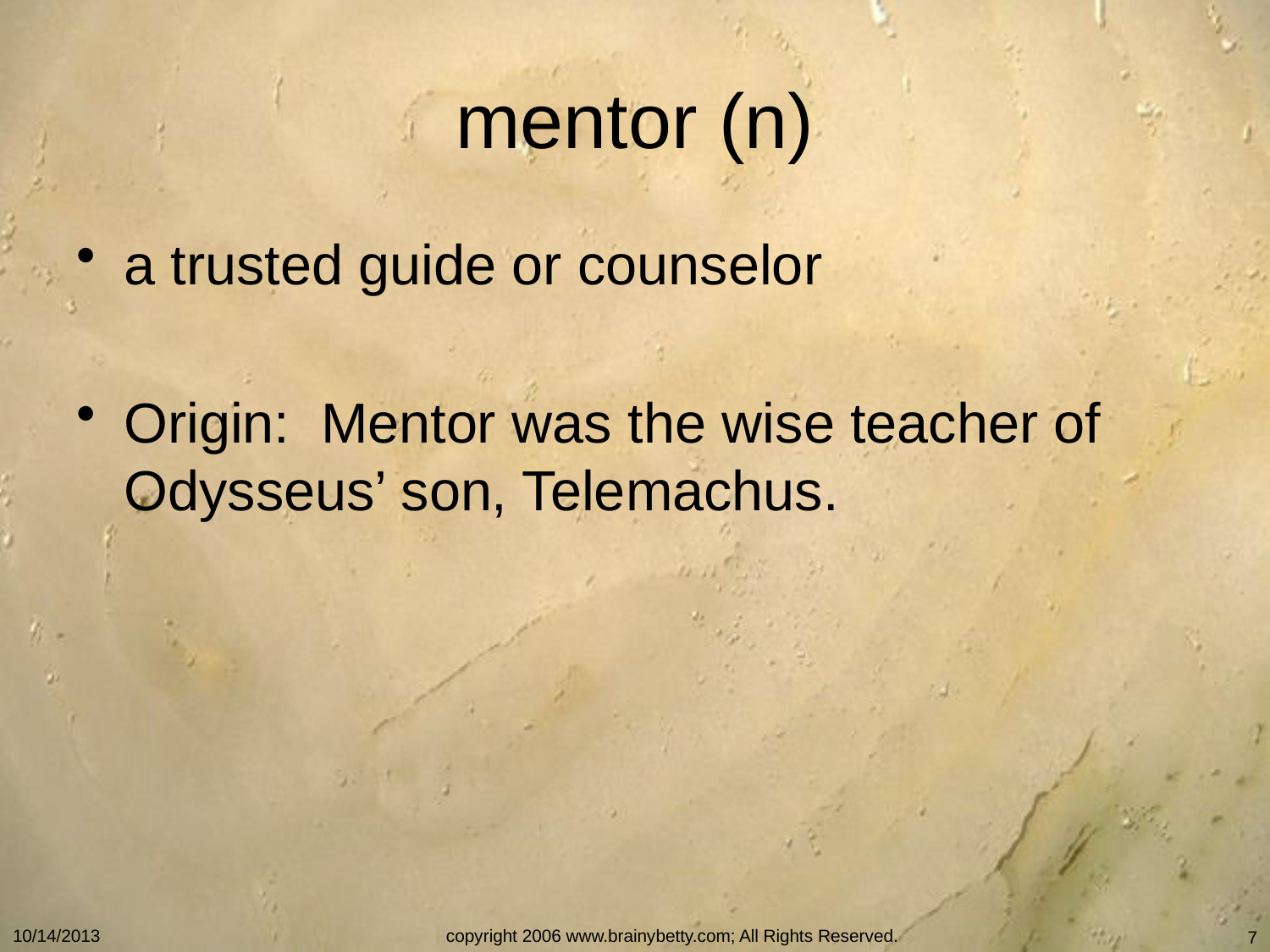

# mentor (n)
a trusted guide or counselor

Origin:  Mentor was the wise teacher of Odysseus’ son, Telemachus.
10/14/2013
copyright 2006 www.brainybetty.com; All Rights Reserved.
7